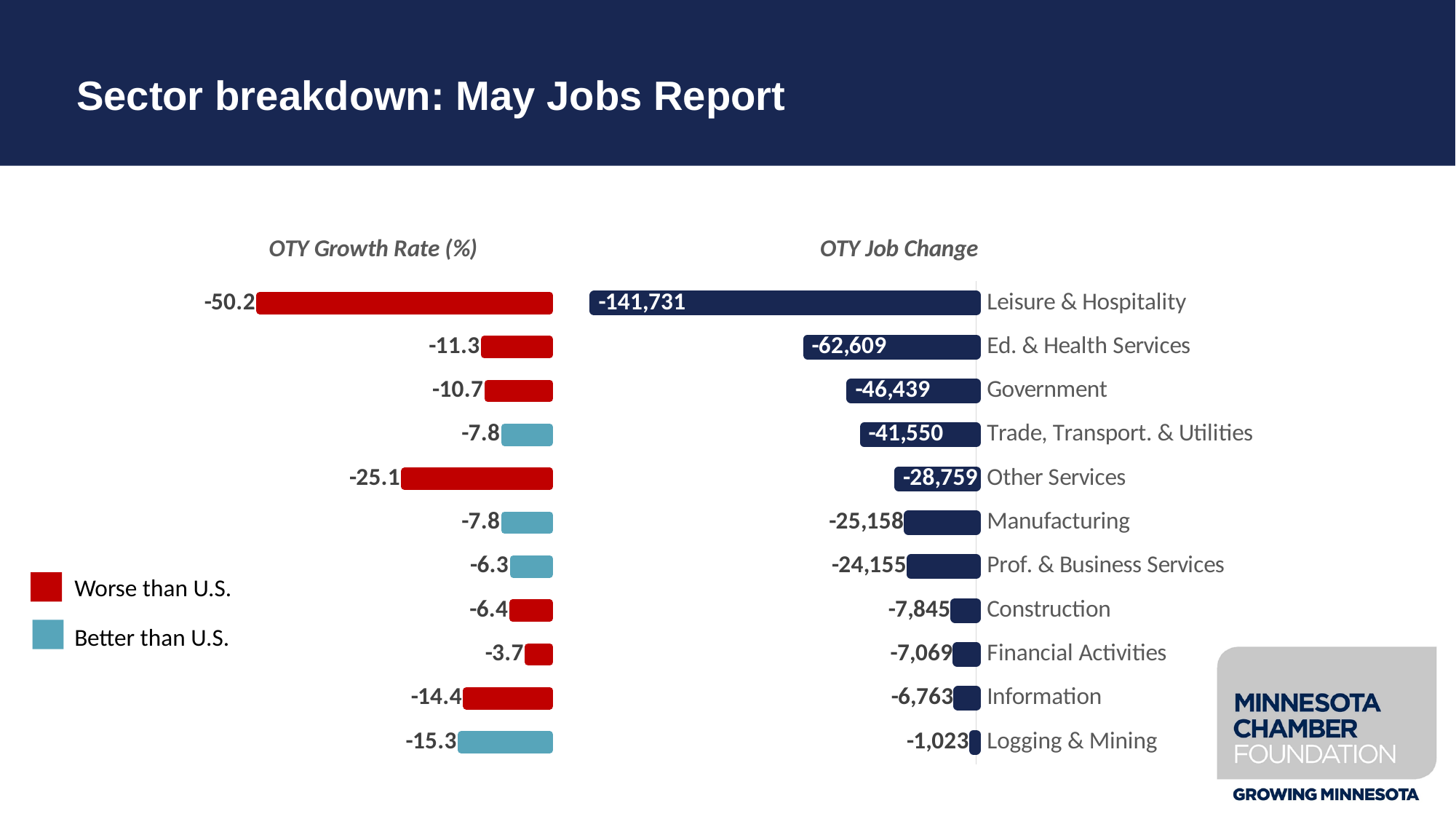

# Sector breakdown: May Jobs Report

### Chart:

| Category | OTY Growth Rate (%)  |
|---|---|
| Logging & Mining  | -15.3 |
| Information  | -14.4 |
| Financial Activities  | -3.7 |
| Construction  | -6.4 |
| Prof. & Business Services  | -6.3 |
| Manufacturing  | -7.8 |
| Other Services  | -25.1 |
| Trade, Transport. & Utilities  | -7.8 |
| Government  | -10.7 |
| Ed. & Health Services  | -11.3 |
| Leisure & Hospitality  | -50.2 |

### Chart:

| Category | OTY Job Change  |
|---|---|
| Logging & Mining  | -1023.0 |
| Information  | -6763.0 |
| Financial Activities  | -7069.0 |
| Construction  | -7845.0 |
| Prof. & Business Services  | -24155.0 |
| Manufacturing  | -25158.0 |
| Other Services  | -28759.0 |
| Trade, Transport. & Utilities  | -41550.0 |
| Government  | -46439.0 |
| Ed. & Health Services  | -62609.0 |
| Leisure & Hospitality  | -141731.0 |
Worse than U.S.

Better than U.S.